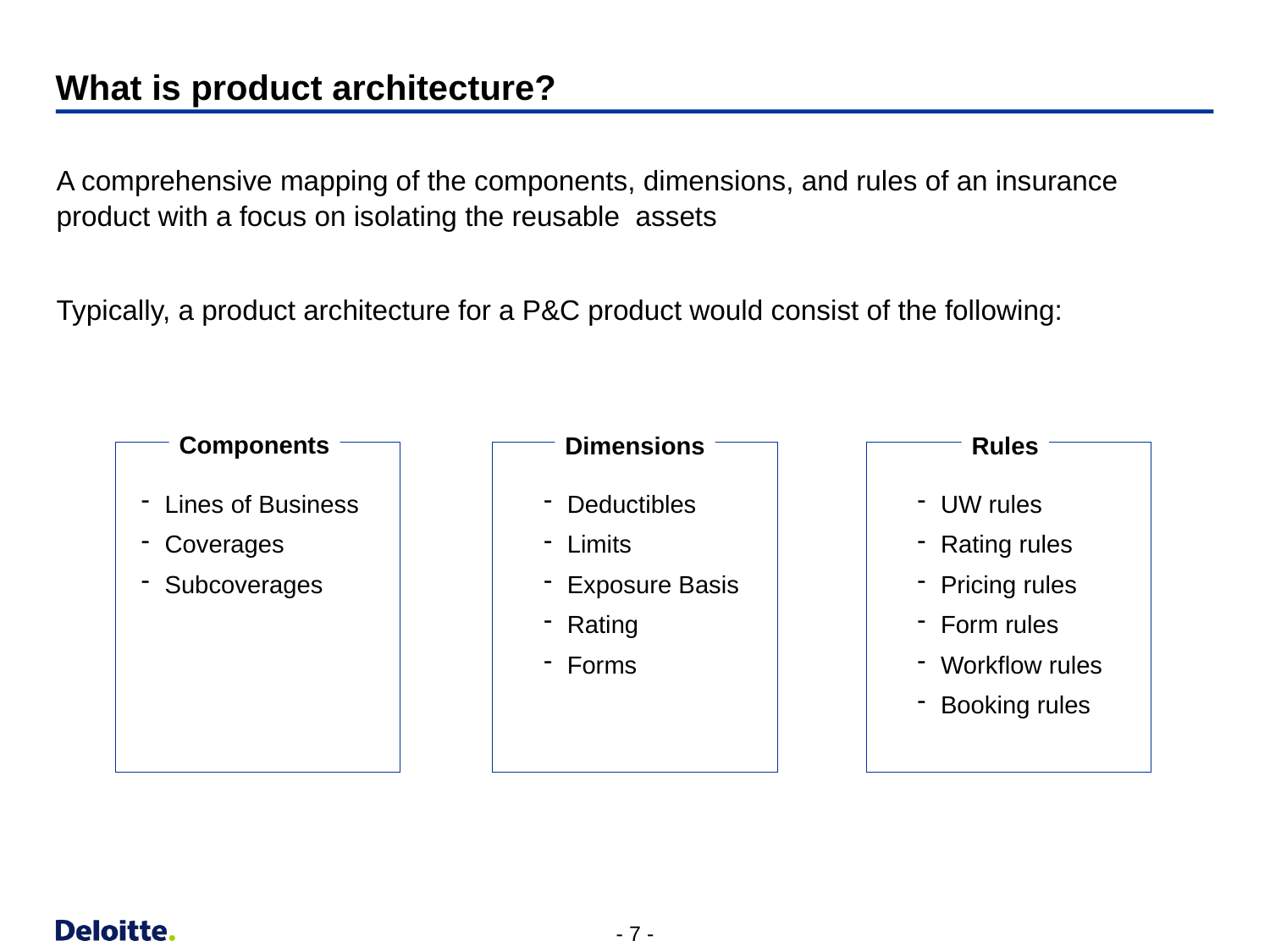

# What is product architecture?
A comprehensive mapping of the components, dimensions, and rules of an insurance product with a focus on isolating the reusable  assets

Typically, a product architecture for a P&C product would consist of the following:

Components
Dimensions
Rules

UW rules
Rating rules
Pricing rules
Form rules
Workflow rules
Booking rules

Lines of Business
Coverages
Subcoverages

Deductibles
Limits
Exposure Basis
Rating
Forms